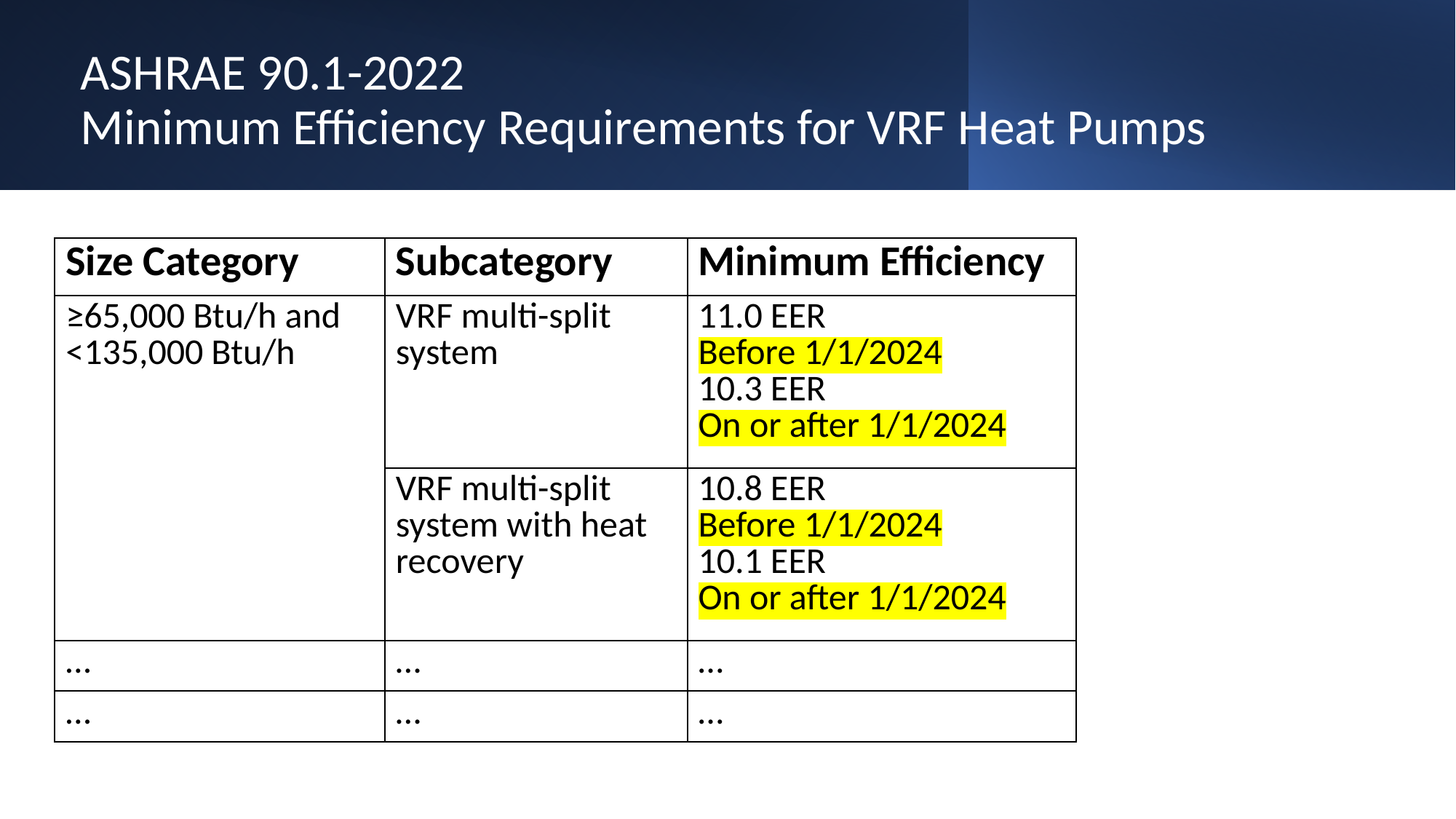

# ASHRAE 90.1-2022 Minimum Efficiency Requirements for VRF Heat Pumps
| Size Category | Subcategory | Minimum Efficiency |
| --- | --- | --- |
| ≥65,000 Btu/h and <135,000 Btu/h | VRF multi-split system | 11.0 EER Before 1/1/2024 10.3 EER On or after 1/1/2024 |
|  | VRF multi-split system with heat recovery | 10.8 EER Before 1/1/2024 10.1 EER On or after 1/1/2024 |
| … | … | … |
| … | … | … |